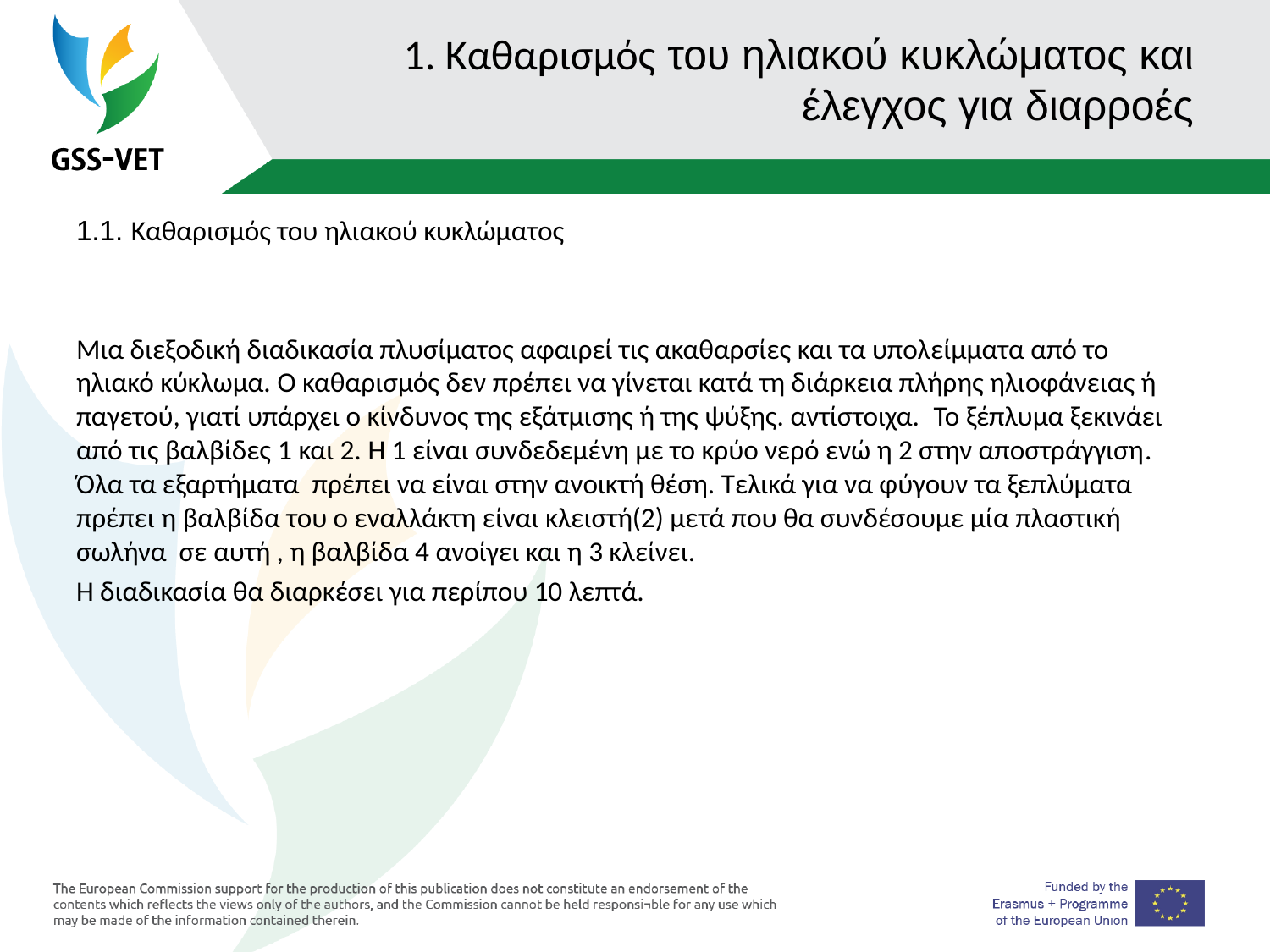

# 1. Καθαρισμός του ηλιακού κυκλώματος και έλεγχος για διαρροές
1.1. Καθαρισμός του ηλιακού κυκλώματος

Μια διεξοδική διαδικασία πλυσίματος αφαιρεί τις ακαθαρσίες και τα υπολείμματα από το ηλιακό κύκλωμα. Ο καθαρισμός δεν πρέπει να γίνεται κατά τη διάρκεια πλήρης ηλιοφάνειας ή παγετού, γιατί υπάρχει ο κίνδυνος της εξάτμισης ή της ψύξης. αντίστοιχα.  Το ξέπλυμα ξεκινάει από τις βαλβίδες 1 και 2. Η 1 είναι συνδεδεμένη με το κρύο νερό ενώ η 2 στην αποστράγγιση. Όλα τα εξαρτήματα  πρέπει να είναι στην ανοικτή θέση. Τελικά για να φύγουν τα ξεπλύματα πρέπει η βαλβίδα του ο εναλλάκτη είναι κλειστή(2) μετά που θα συνδέσουμε μία πλαστική σωλήνα  σε αυτή , η βαλβίδα 4 ανοίγει και η 3 κλείνει.
Η διαδικασία θα διαρκέσει για περίπου 10 λεπτά.